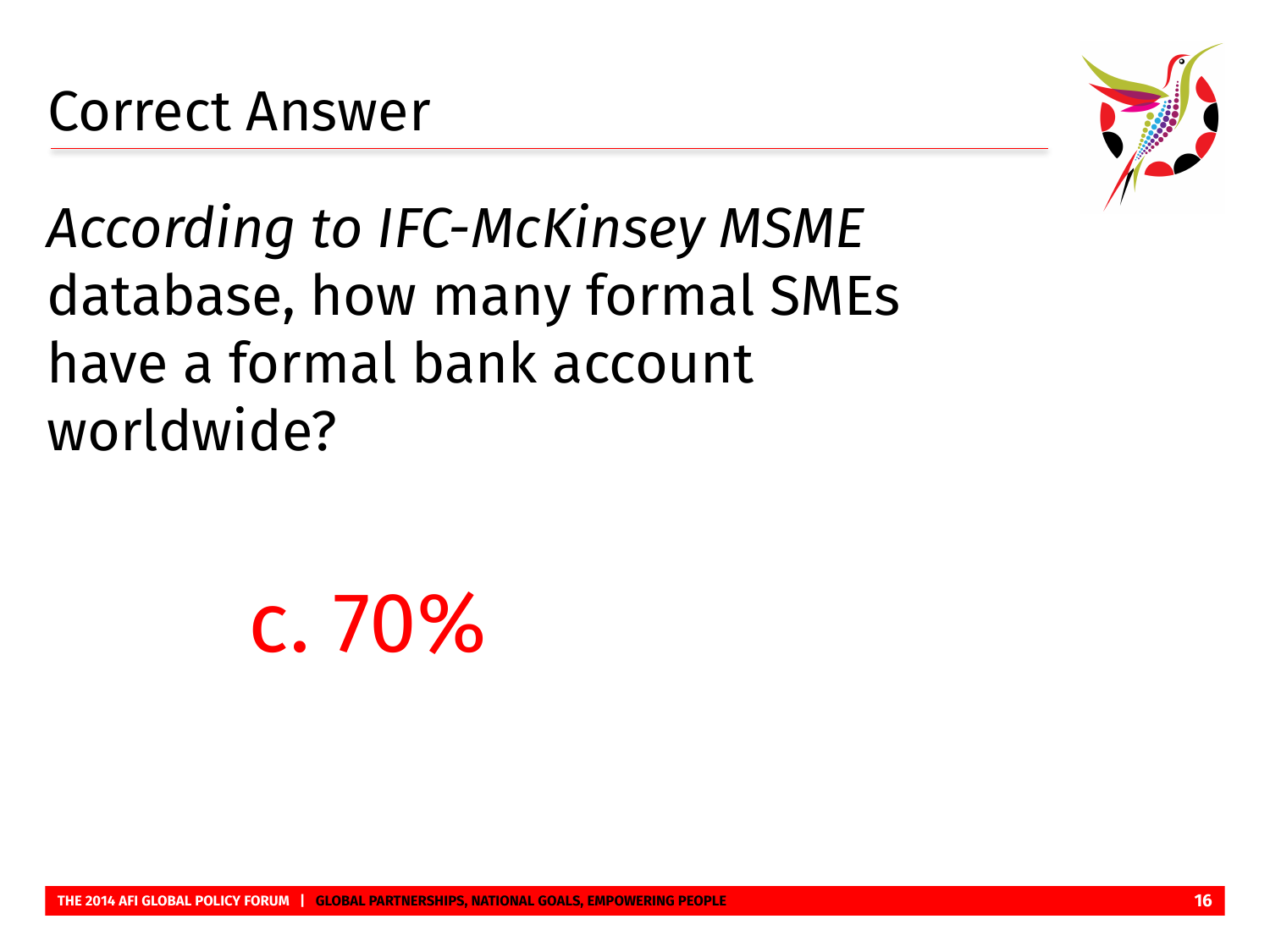

# Correct Answer
According to IFC-McKinsey MSME database, how many formal SMEs have a formal bank account worldwide?

         c. 70%

16
THE 2014 AFI GLOBAL POLICY FORUM   |   GLOBAL PARTNERSHIPS, NATIONAL GOALS, EMPOWERING PEOPLE